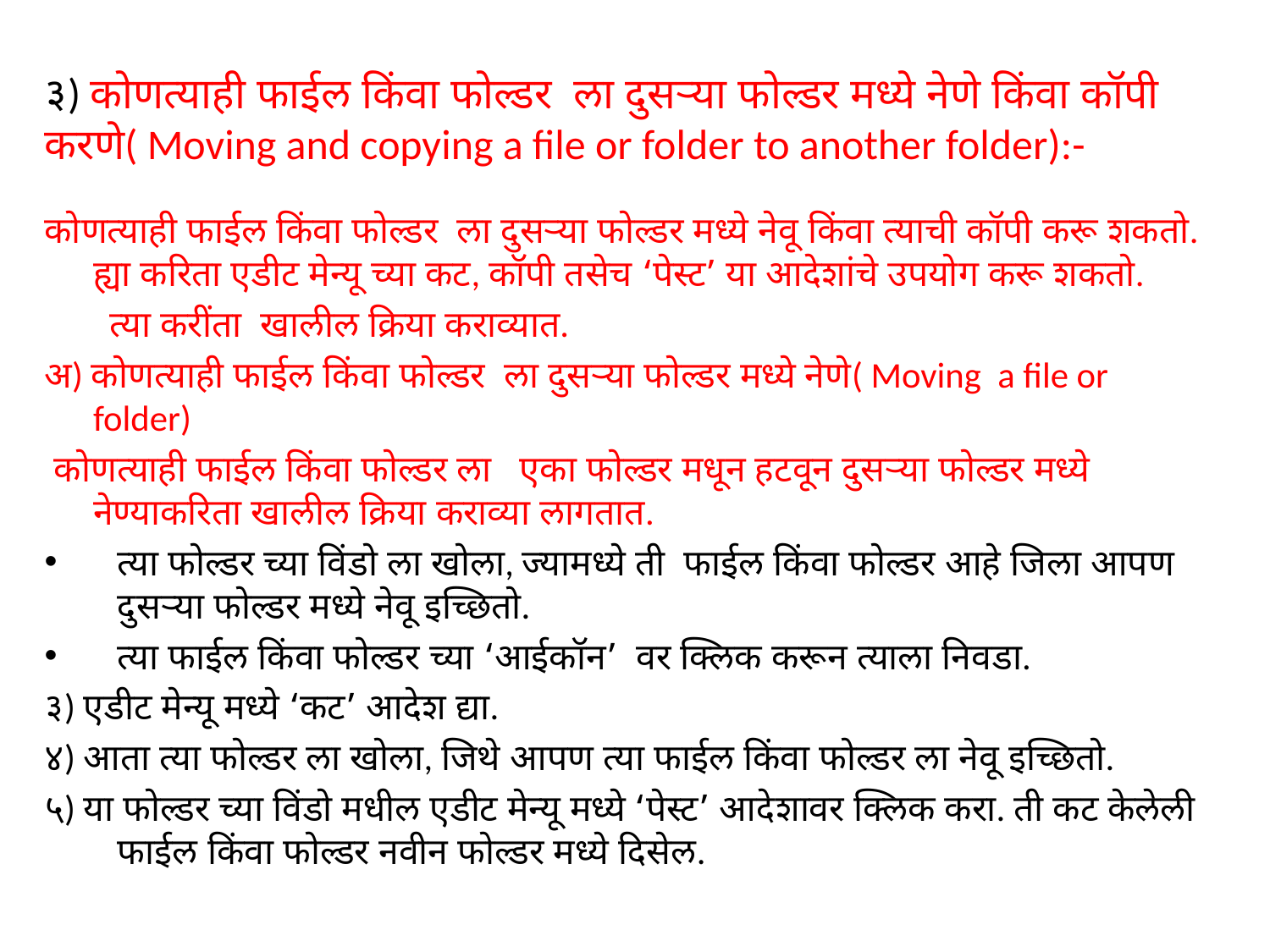

# ३) कोणत्याही फाईल किंवा फोल्डर  ला दुसऱ्या फोल्डर मध्ये नेणे किंवा कॉपी करणे( Moving and copying a file or folder to another folder):-
कोणत्याही फाईल किंवा फोल्डर  ला दुसऱ्या फोल्डर मध्ये नेवू किंवा त्याची कॉपी करू शकतो. ह्या करिता एडीट मेन्यू च्या कट, कॉपी तसेच ‘पेस्ट’ या आदेशांचे उपयोग करू शकतो.
       त्या करींता  खालील क्रिया कराव्यात.
अ) कोणत्याही फाईल किंवा फोल्डर  ला दुसऱ्या फोल्डर मध्ये नेणे( Moving  a file or folder)
 कोणत्याही फाईल किंवा फोल्डर ला   एका फोल्डर मधून हटवून दुसऱ्या फोल्डर मध्ये नेण्याकरिता खालील क्रिया कराव्या लागतात.
त्या फोल्डर च्या विंडो ला खोला, ज्यामध्ये ती  फाईल किंवा फोल्डर आहे जिला आपण दुसऱ्या फोल्डर मध्ये नेवू इच्छितो.
त्या फाईल किंवा फोल्डर च्या ‘आईकॉन’  वर क्लिक करून त्याला निवडा.
३) एडीट मेन्यू मध्ये ‘कट’ आदेश द्या.
४) आता त्या फोल्डर ला खोला, जिथे आपण त्या फाईल किंवा फोल्डर ला नेवू इच्छितो.
५) या फोल्डर च्या विंडो मधील एडीट मेन्यू मध्ये ‘पेस्ट’ आदेशावर क्लिक करा. ती कट केलेली फाईल किंवा फोल्डर नवीन फोल्डर मध्ये दिसेल.